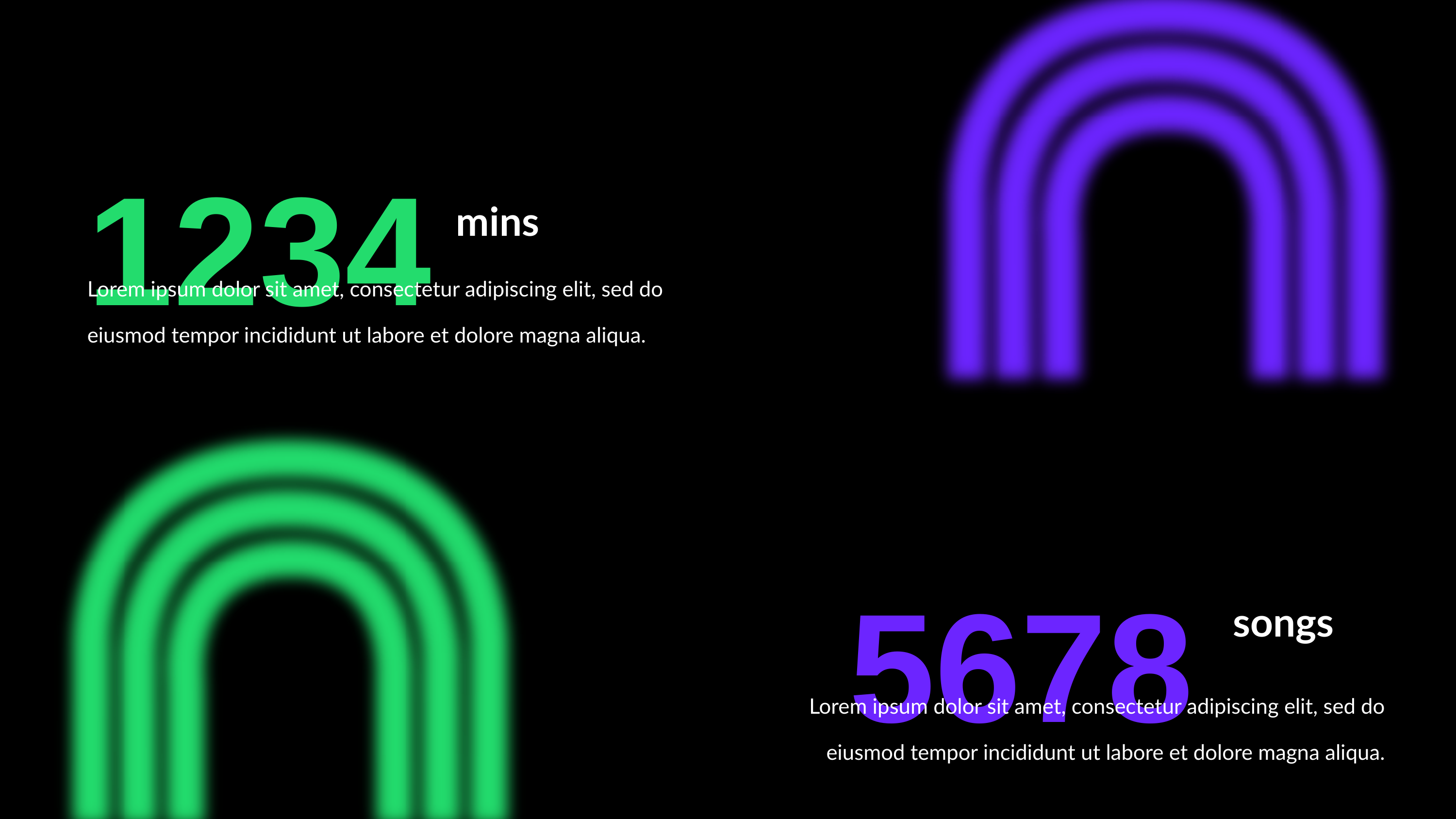

1234
mins
Lorem ipsum dolor sit amet, consectetur adipiscing elit, sed do eiusmod tempor incididunt ut labore et dolore magna aliqua.

5678
songs
Lorem ipsum dolor sit amet, consectetur adipiscing elit, sed do eiusmod tempor incididunt ut labore et dolore magna aliqua.